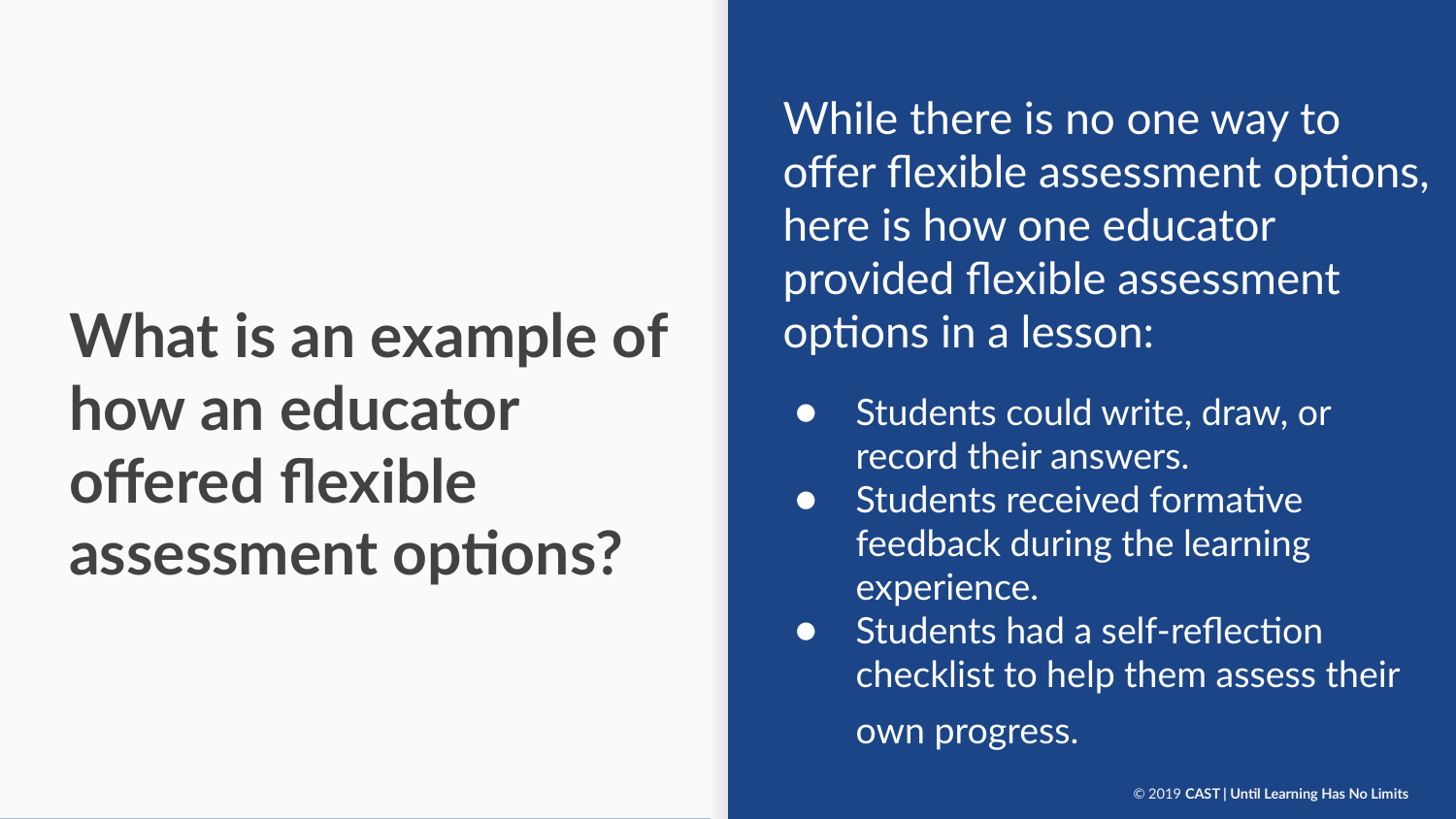

While there is no one way to offer flexible assessment options, here is how one educator provided flexible assessment options in a lesson:
Students could write, draw, or record their answers.
Students received formative feedback during the learning experience.
Students had a self-reflection checklist to help them assess their own progress.
# What is an example of how an educator offered flexible assessment options?